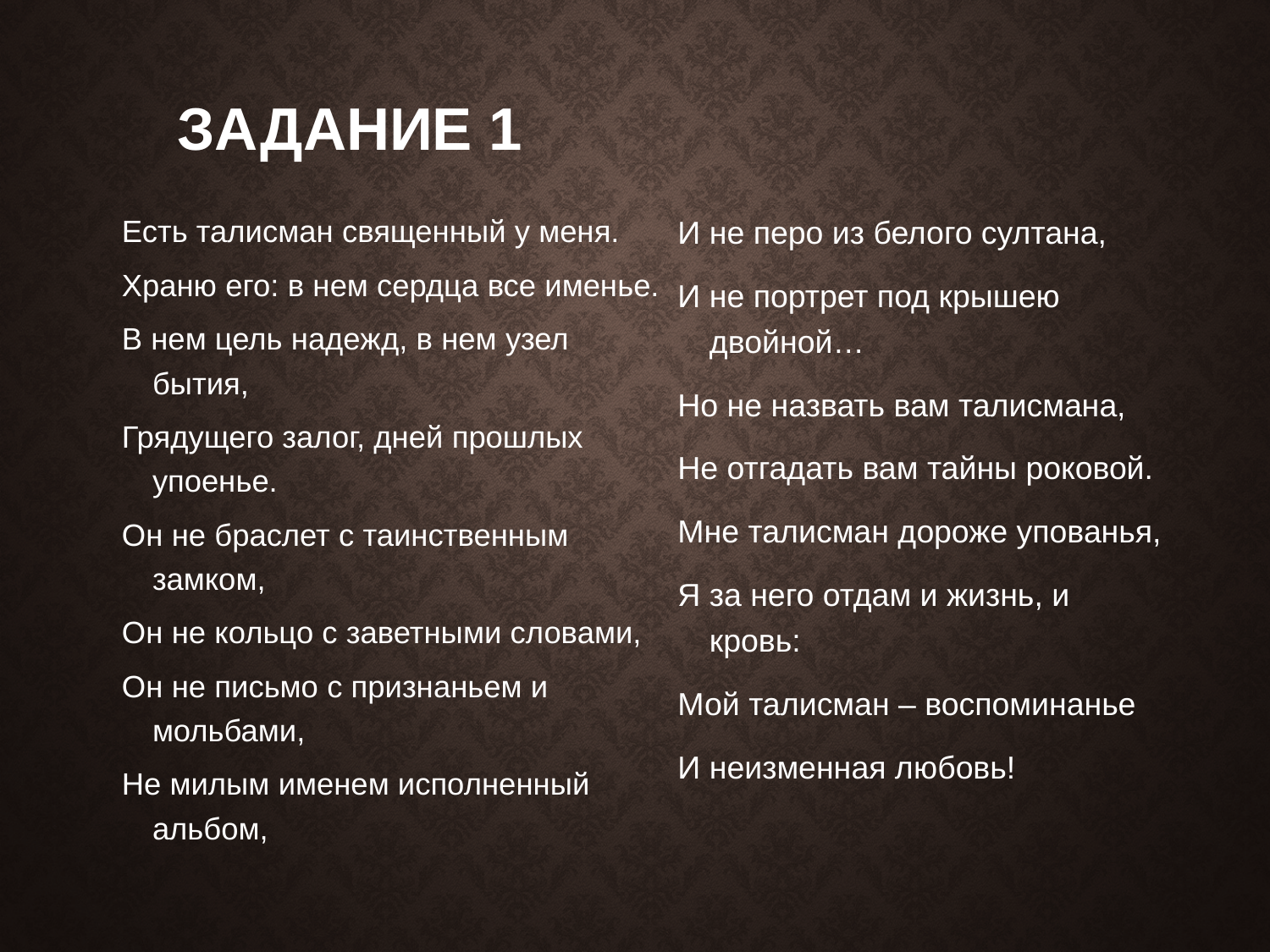

# Задание 1
Есть талисман священный у меня.
Храню его: в нем сердца все именье.
В нем цель надежд, в нем узел бытия,
Грядущего залог, дней прошлых упоенье.
Он не браслет с таинственным замком,
Он не кольцо с заветными словами,
Он не письмо с признаньем и мольбами,
Не милым именем исполненный альбом,

И не перо из белого султана,
И не портрет под крышею двойной…
Но не назвать вам талисмана,
Не отгадать вам тайны роковой.
Мне талисман дороже упованья,
Я за него отдам и жизнь, и кровь:
Мой талисман – воспоминанье
И неизменная любовь!